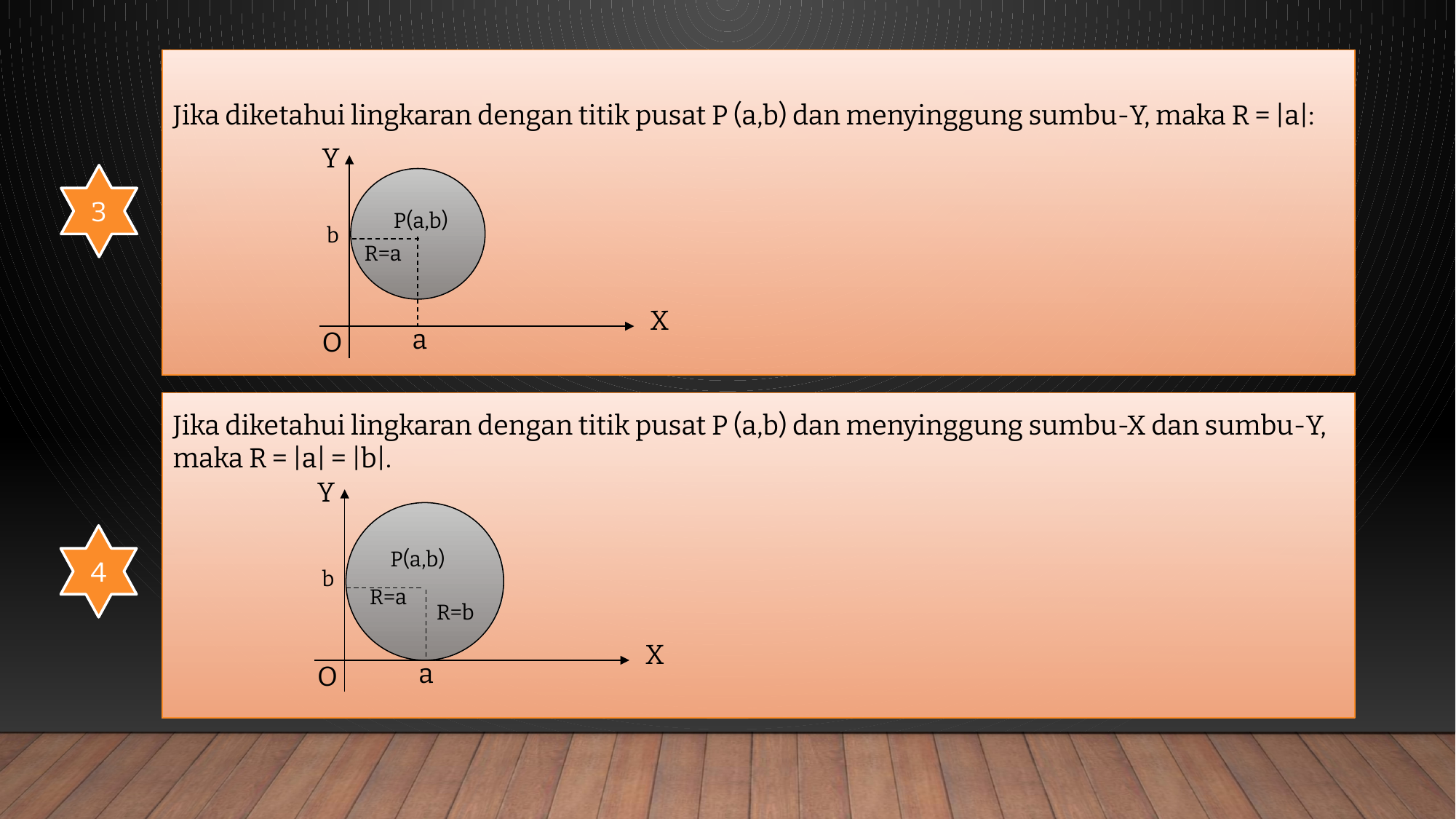

Jika diketahui lingkaran dengan titik pusat P (a,b) dan menyinggung sumbu-Y, maka R = |a|:

Y

P(a,b)
b
R=a
X
a
O
3
Jika diketahui lingkaran dengan titik pusat P (a,b) dan menyinggung sumbu-X dan sumbu-Y, maka R = |a| = |b|.

Y

P(a,b)
b
R=a
R=b
X
a
O
4